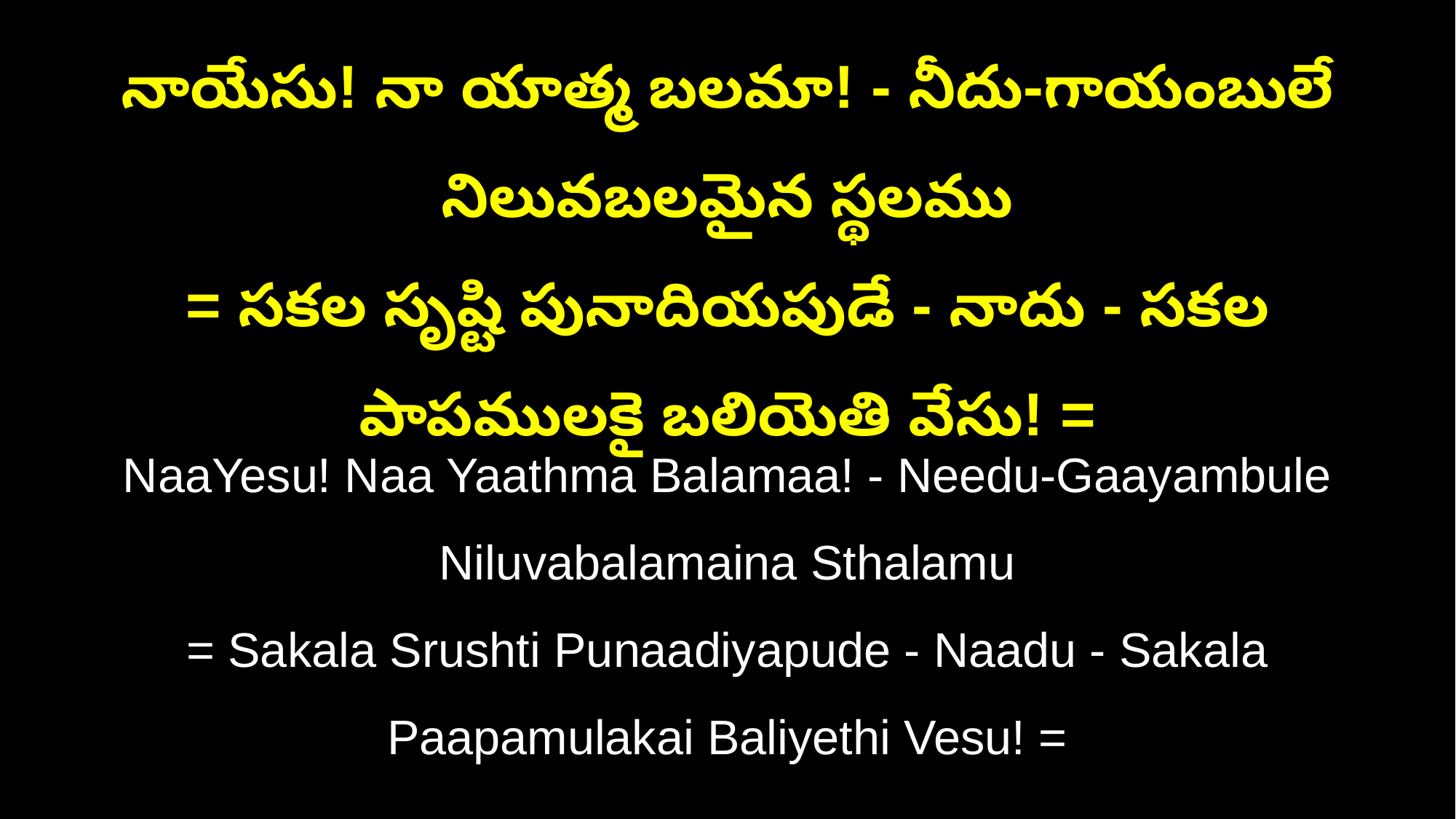

నాయేసు! నా యాత్మ బలమా! - నీదు-గాయంబులే నిలువబలమైన స్థలము
= సకల సృష్టి పునాదియపుడే - నాదు - సకల పాపములకై బలియెతి వేసు! =
NaaYesu! Naa Yaathma Balamaa! - Needu-Gaayambule Niluvabalamaina Sthalamu
= Sakala Srushti Punaadiyapude - Naadu - Sakala Paapamulakai Baliyethi Vesu! =